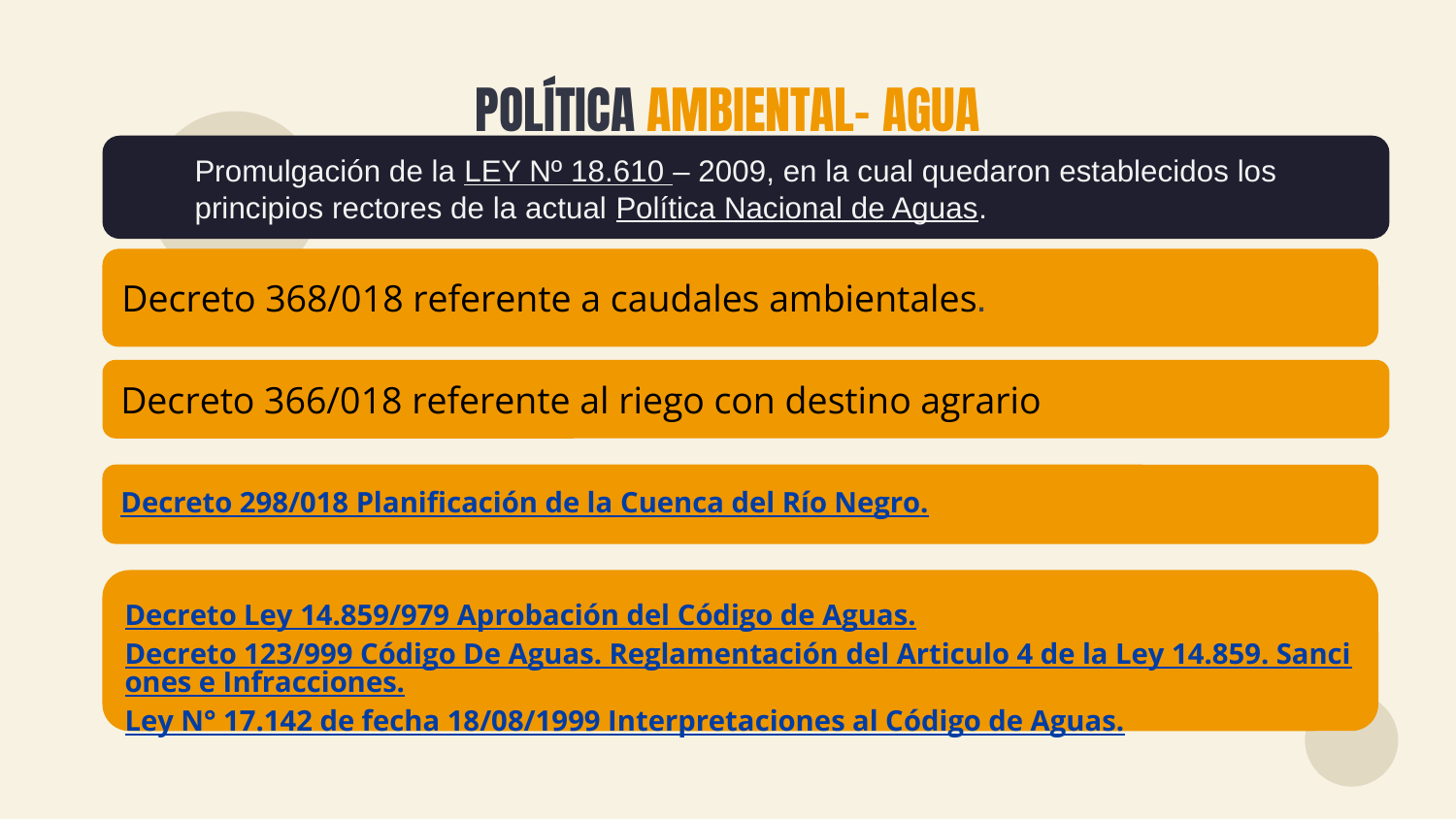

# POLÍTICA AMBIENTAL- AGUA

Promulgación de la LEY Nº 18.610 – 2009, en la cual quedaron establecidos los principios rectores de la actual Política Nacional de Aguas.

Decreto 366/018 referente al riego con destino agrario
Decreto 368/018 referente a caudales ambientales.
Decreto 298/018 Planificación de la Cuenca del Río Negro.

Decreto Ley 14.859/979 Aprobación del Código de Aguas.
Decreto 123/999 Código De Aguas. Reglamentación del Articulo 4 de la Ley 14.859. Sanciones e Infracciones.
Ley N° 17.142 de fecha 18/08/1999 Interpretaciones al Código de Aguas.